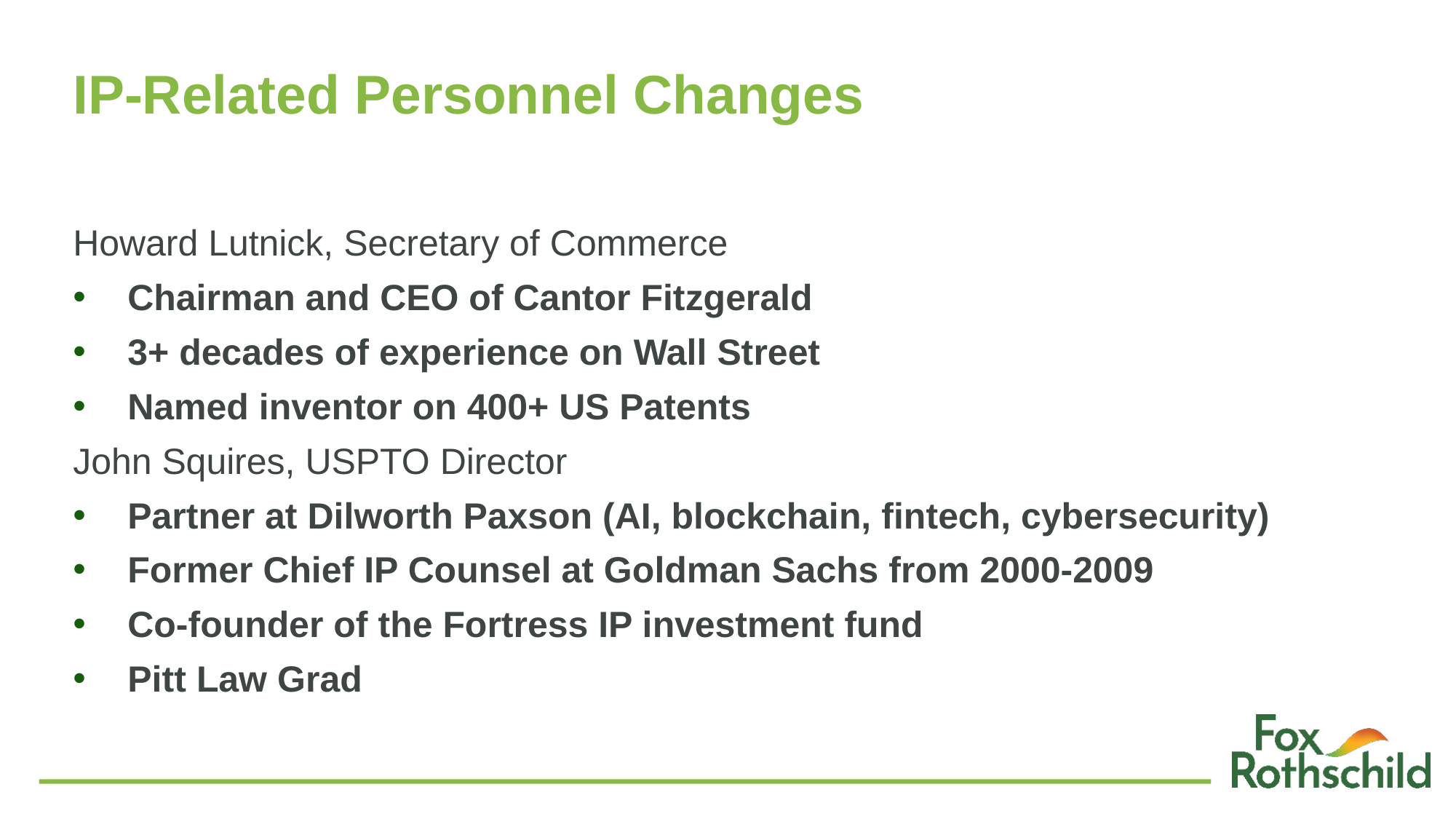

# IP-Related Personnel Changes
Howard Lutnick, Secretary of Commerce
Chairman and CEO of Cantor Fitzgerald
3+ decades of experience on Wall Street
Named inventor on 400+ US Patents
John Squires, USPTO Director
Partner at Dilworth Paxson (AI, blockchain, fintech, cybersecurity)
Former Chief IP Counsel at Goldman Sachs from 2000-2009
Co-founder of the Fortress IP investment fund
Pitt Law Grad